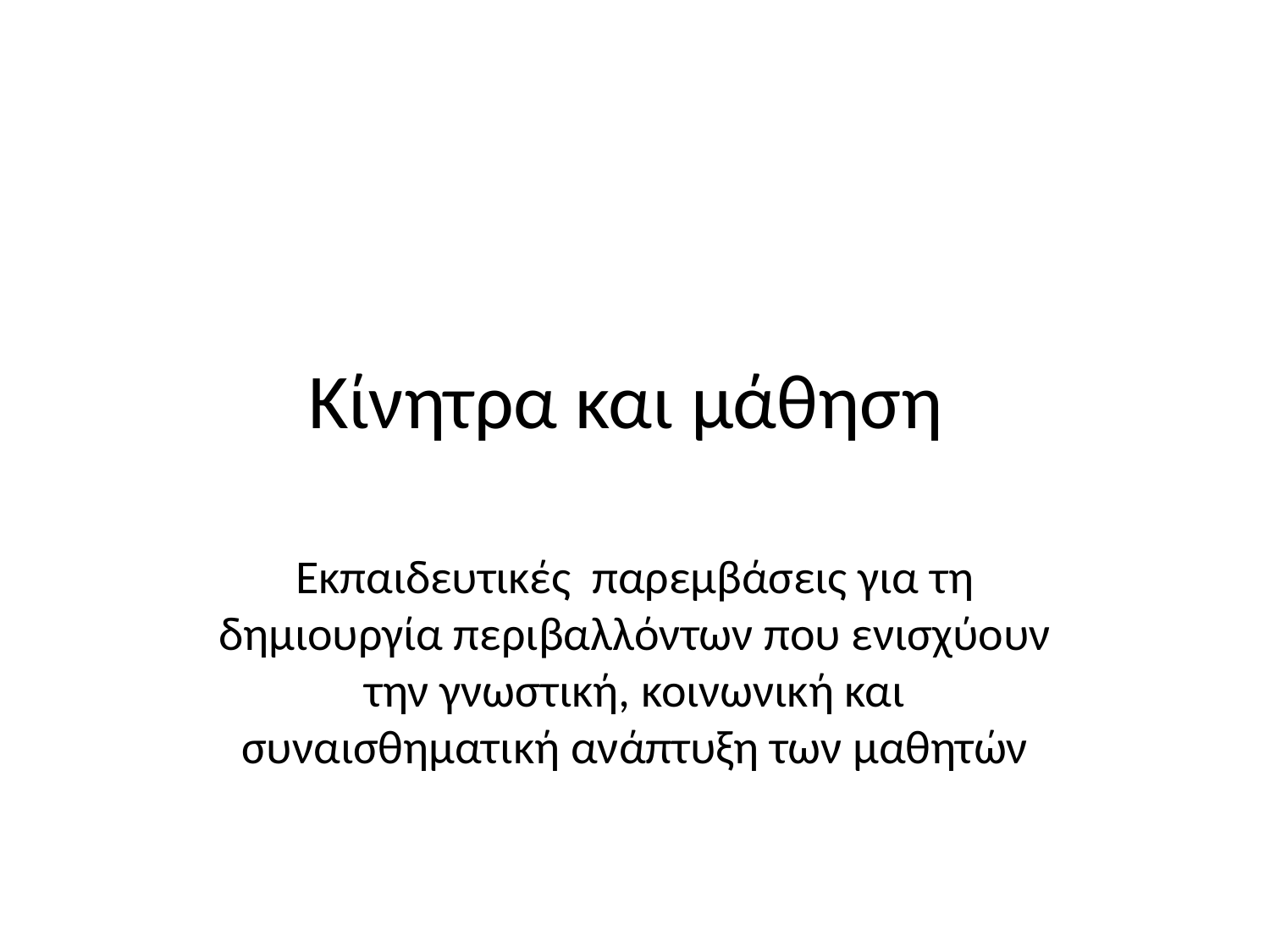

# Κίνητρα και μάθηση
Εκπαιδευτικές  παρεμβάσεις για τη δημιουργία περιβαλλόντων που ενισχύουν την γνωστική, κοινωνική και συναισθηματική ανάπτυξη των μαθητών